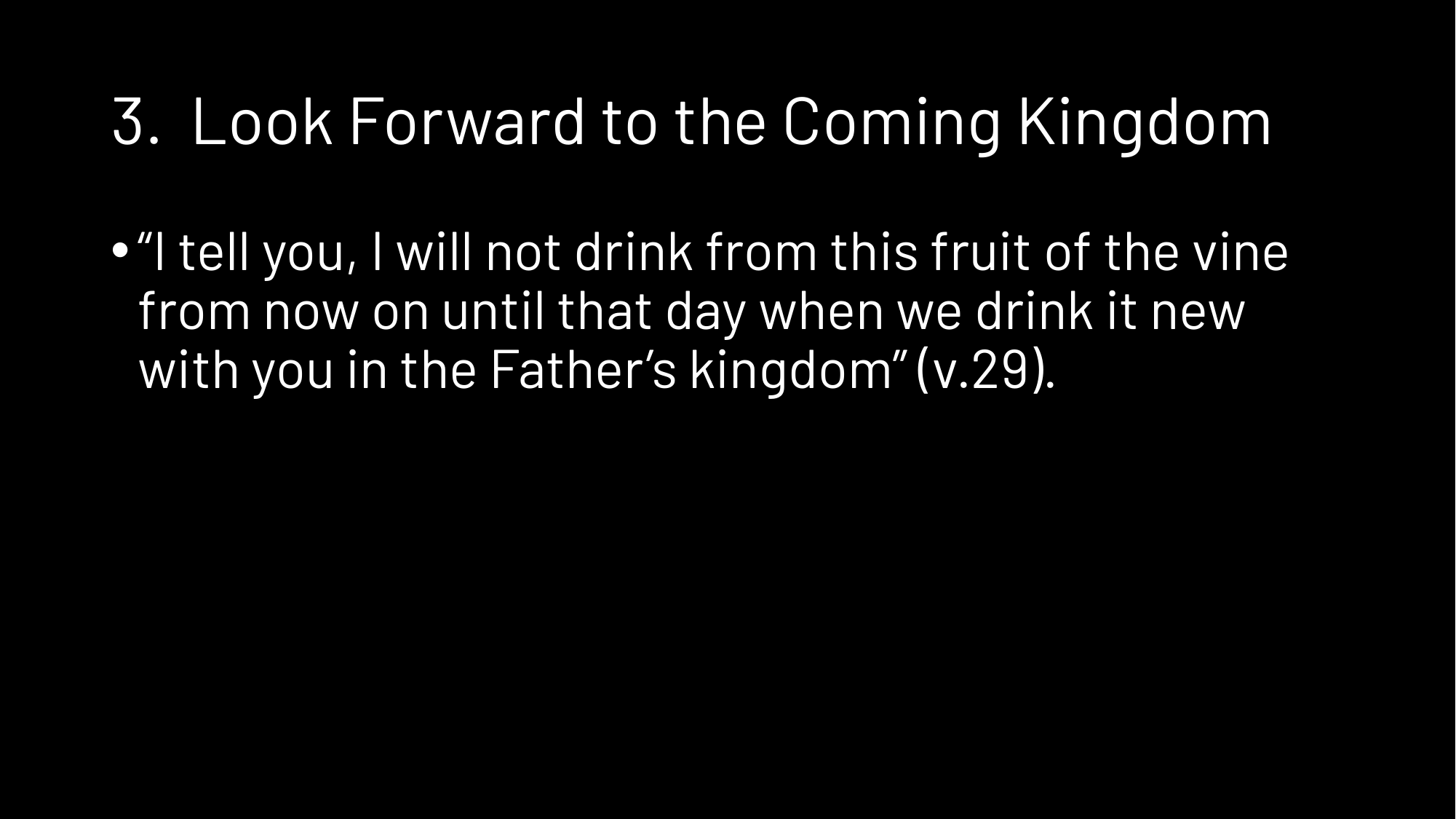

# 3.  Look Forward to the Coming Kingdom
“I tell you, I will not drink from this fruit of the vine from now on until that day when we drink it new with you in the Father’s kingdom” (v.29).